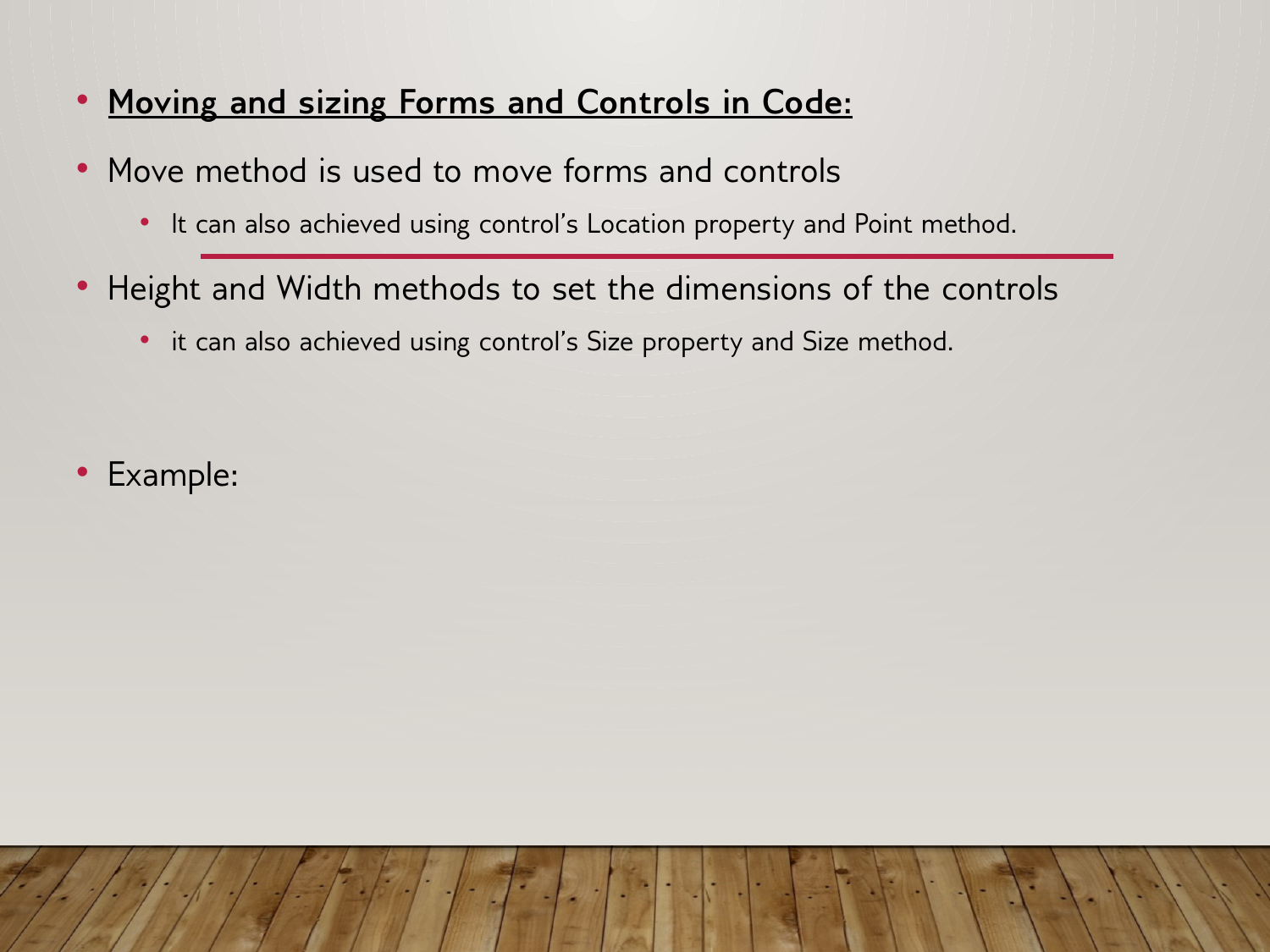

Moving and sizing Forms and Controls in Code:
Move method is used to move forms and controls
It can also achieved using control’s Location property and Point method.
Height and Width methods to set the dimensions of the controls
it can also achieved using control’s Size property and Size method.

Example: